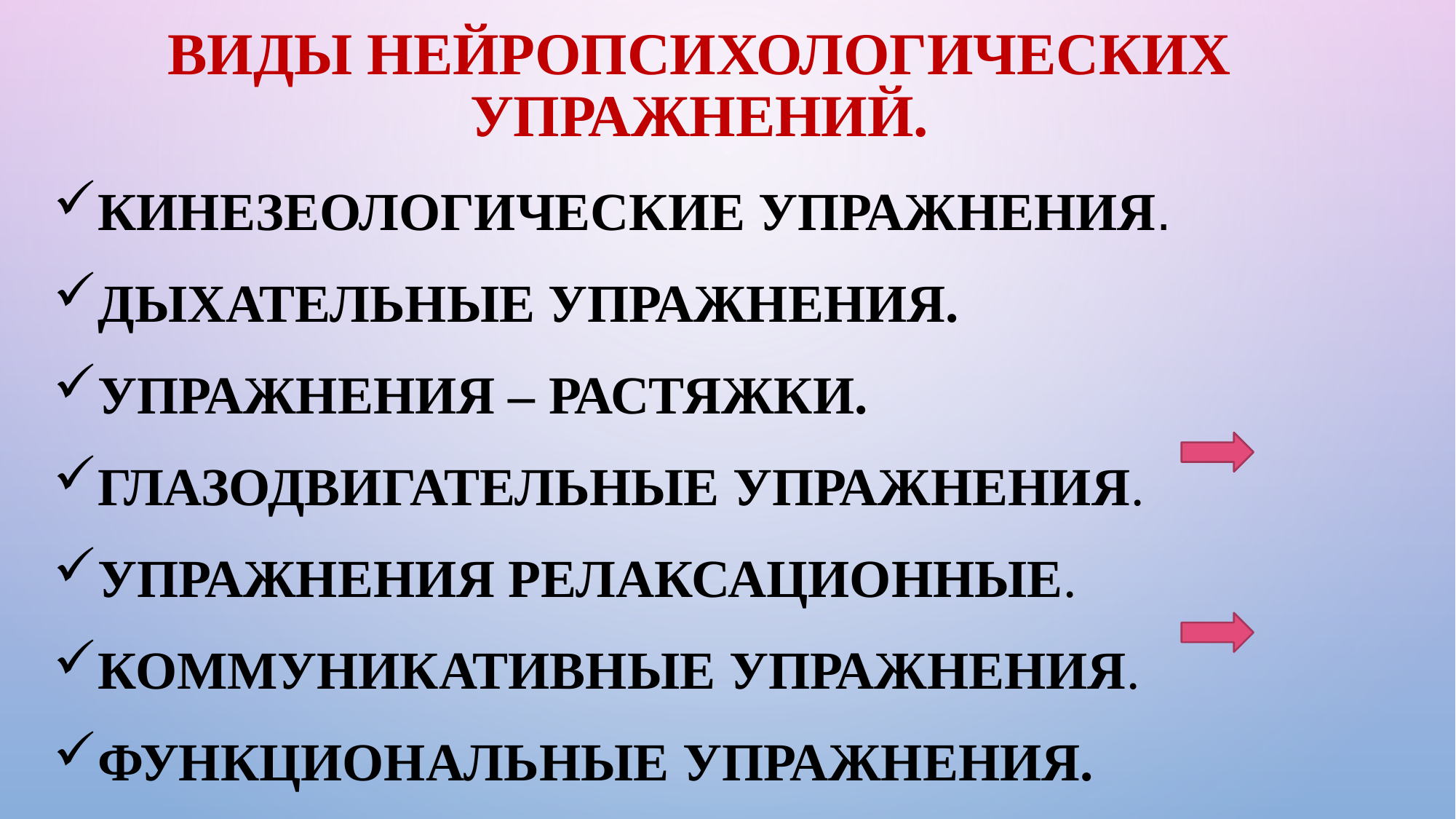

Виды нейропсихологических упражнений.
Кинезеологические упражнения.
Дыхательные упражнения.
Упражнения – растяжки.
Глазодвигательные упражнения.
Упражнения релаксационные.
Коммуникативные упражнения.
Функциональные упражнения.